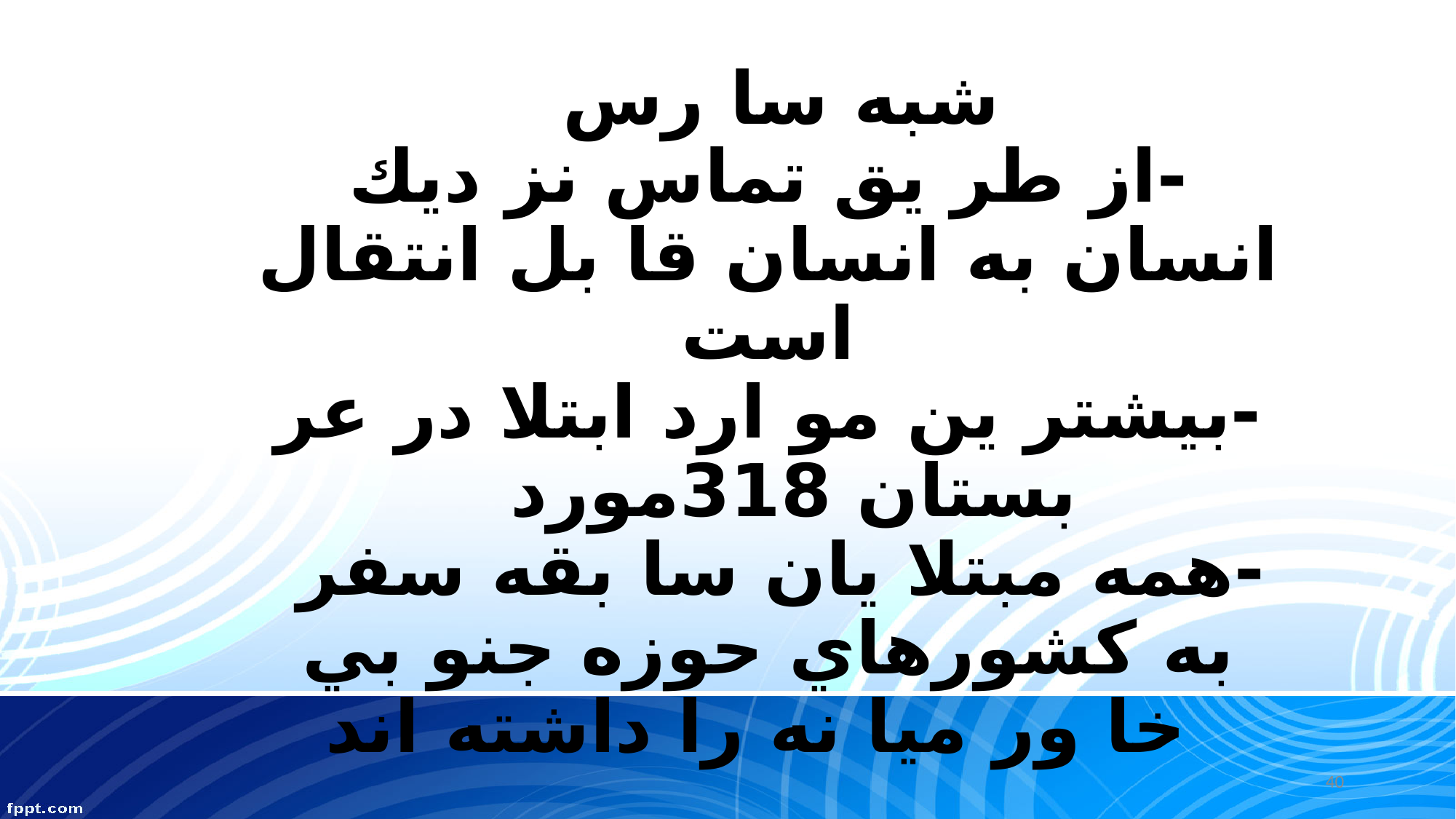

# شبه سا رس -از طر يق تماس نز ديك انسان به انسان قا بل انتقال است -بيشتر ين مو ارد ابتلا در عر بستان 318مورد -همه مبتلا يان سا بقه سفر  به كشورهاي حوزه جنو بي خا ور ميا نه را داشته اند
40